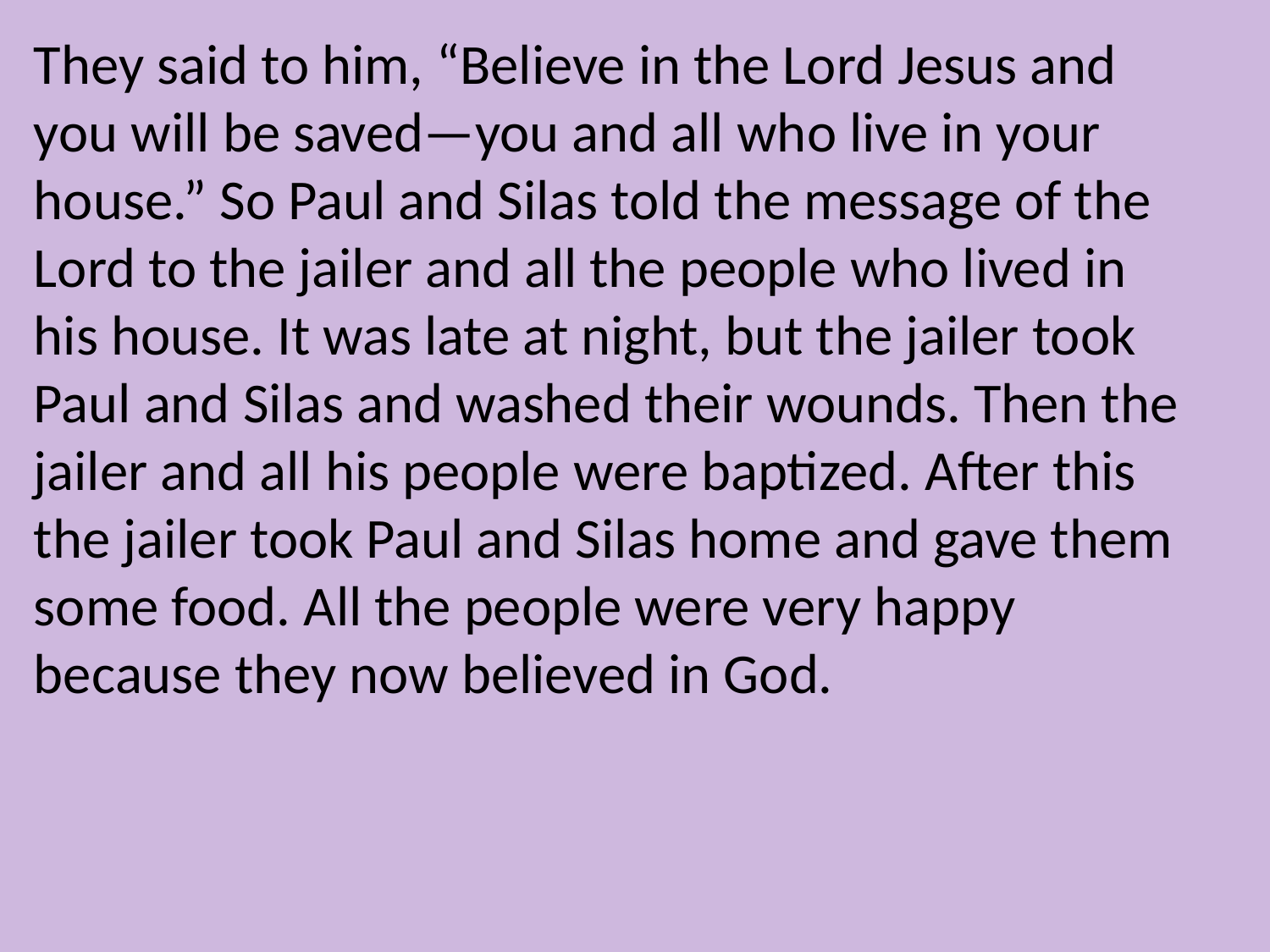

They said to him, “Believe in the Lord Jesus and you will be saved—you and all who live in your house.” So Paul and Silas told the message of the Lord to the jailer and all the people who lived in his house. It was late at night, but the jailer took Paul and Silas and washed their wounds. Then the jailer and all his people were baptized. After this the jailer took Paul and Silas home and gave them some food. All the people were very happy because they now believed in God.